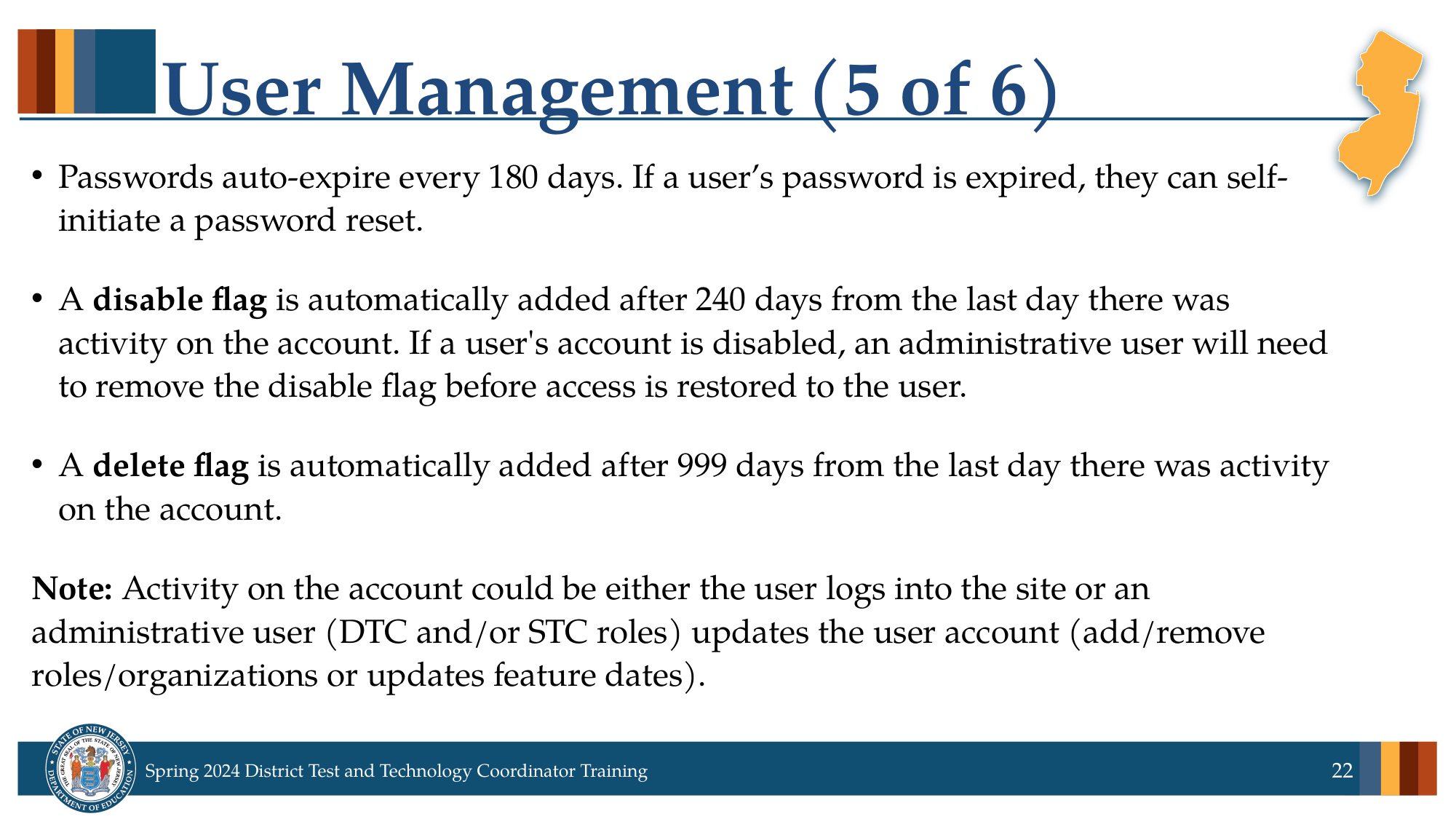

# User Management (5 of 6)
Passwords auto-expire every 180 days. If a user’s password is expired, they can self-initiate a password reset.
A disable flag is automatically added after 240 days from the last day there was activity on the account. If a user's account is disabled, an administrative user will need to remove the disable flag before access is restored to the user.
A delete flag is automatically added after 999 days from the last day there was activity on the account.
Note: Activity on the account could be either the user logs into the site or an administrative user (DTC and/or STC roles) updates the user account (add/remove roles/organizations or updates feature dates).
22